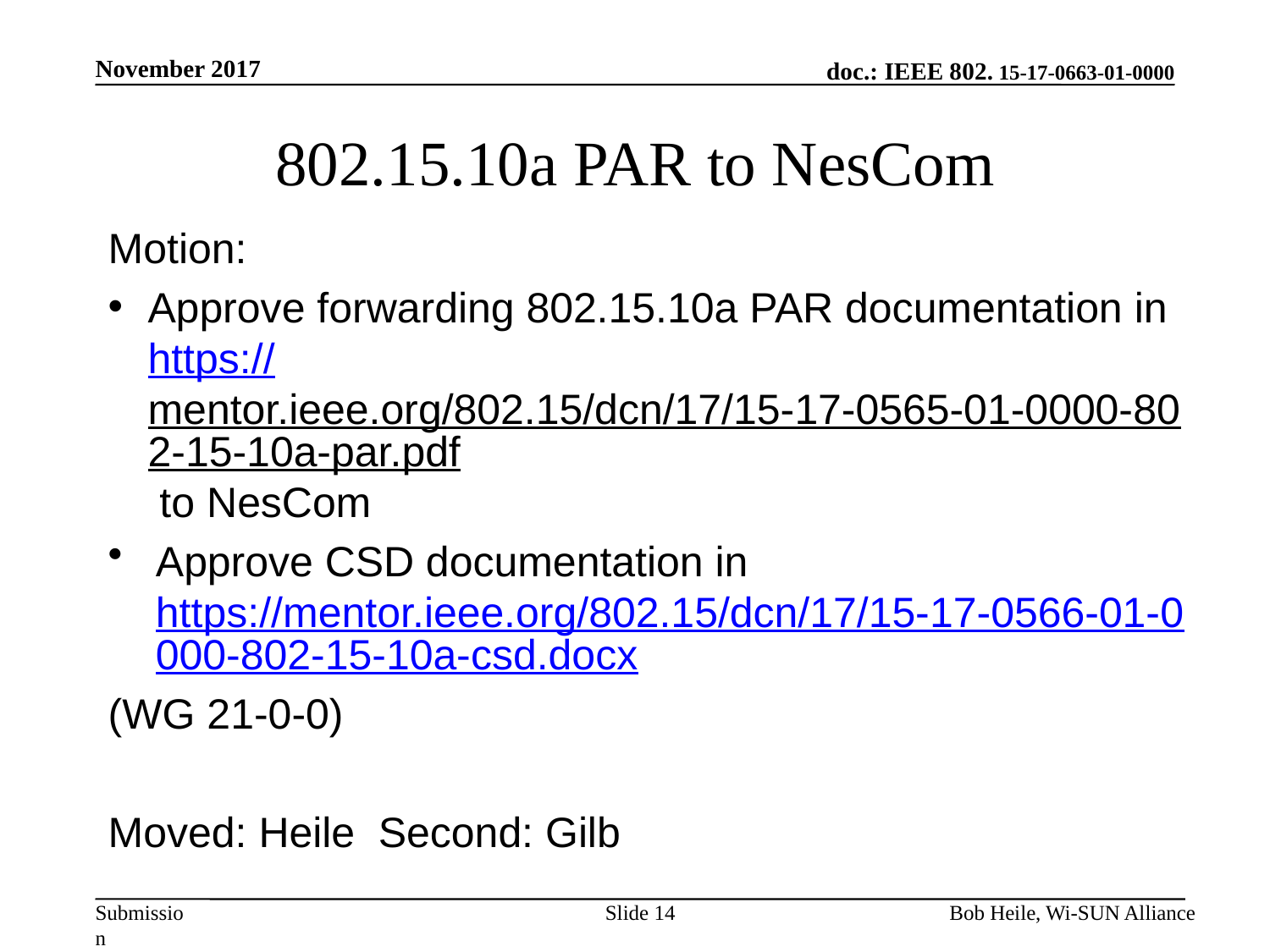

November 2017
# 802.15.10a PAR to NesCom
Motion:
Approve forwarding 802.15.10a PAR documentation in https://mentor.ieee.org/802.15/dcn/17/15-17-0565-01-0000-802-15-10a-par.pdf to NesCom
Approve CSD documentation in https://mentor.ieee.org/802.15/dcn/17/15-17-0566-01-0000-802-15-10a-csd.docx
(WG 21-0-0)

Moved: Heile  Second: Gilb
Slide 14
Bob Heile, Wi-SUN Alliance